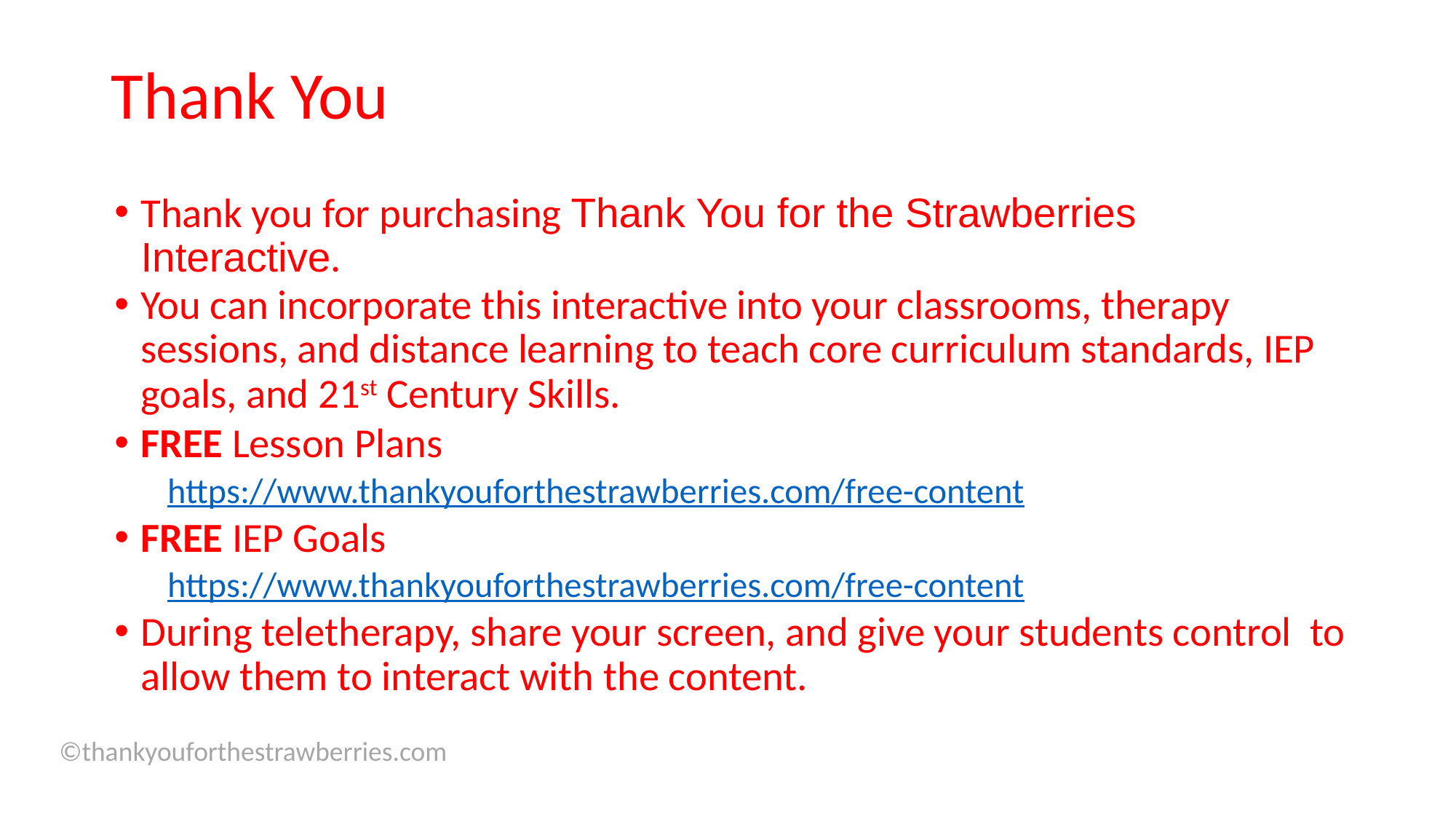

# Thank You
Thank you for purchasing Thank You for the Strawberries Interactive.
You can incorporate this interactive into your classrooms, therapy sessions, and distance learning to teach core curriculum standards, IEP goals, and 21st Century Skills.
FREE Lesson Plans
https://www.thankyouforthestrawberries.com/free-content
FREE IEP Goals
https://www.thankyouforthestrawberries.com/free-content
During teletherapy, share your screen, and give your students control  to allow them to interact with the content.

©thankyouforthestrawberries.com